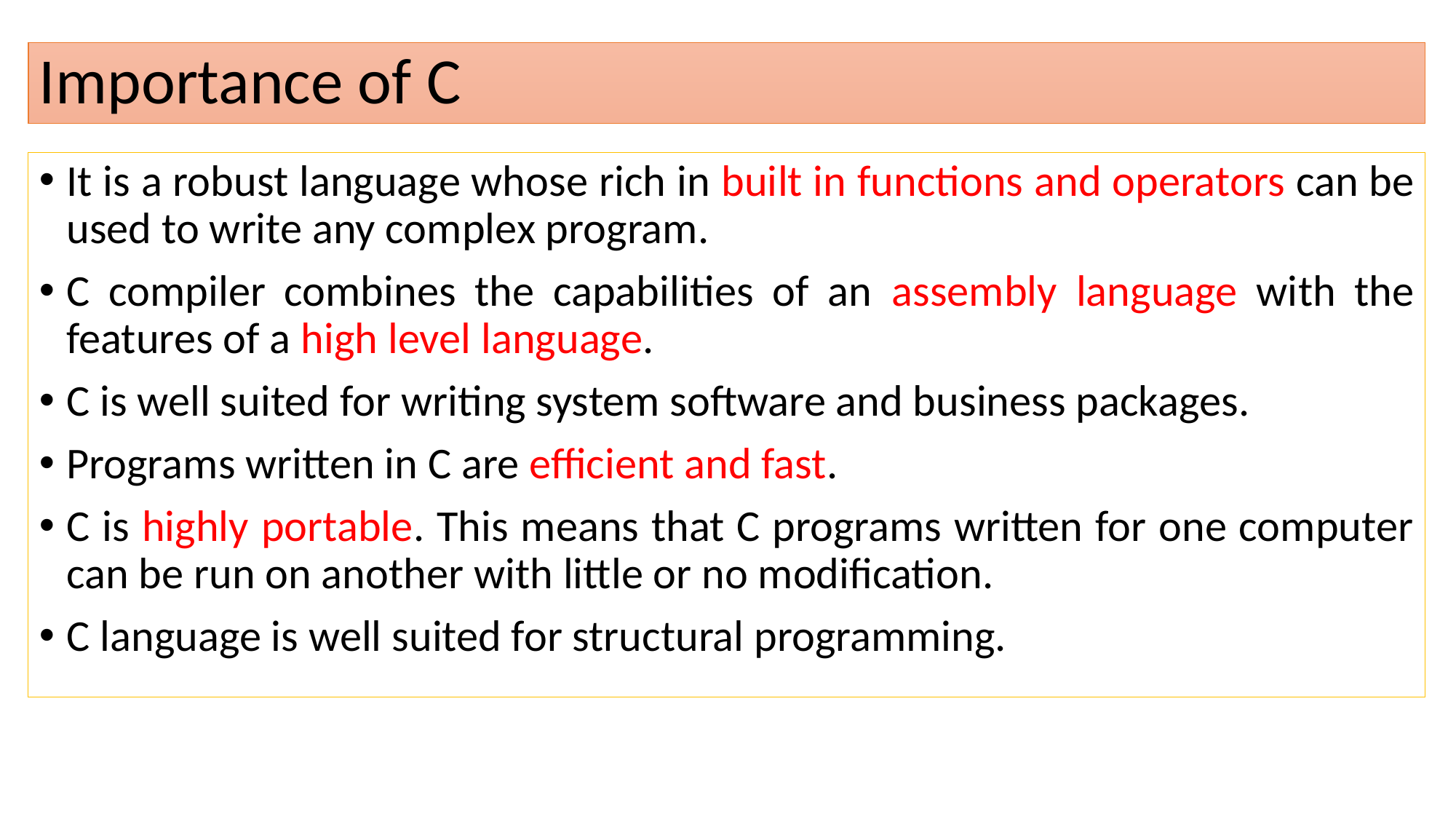

# Importance of C
It is a robust language whose rich in built in functions and operators can be used to write any complex program.
C compiler combines the capabilities of an assembly language with the features of a high level language.
C is well suited for writing system software and business packages.
Programs written in C are efficient and fast.
C is highly portable. This means that C programs written for one computer can be run on another with little or no modification.
C language is well suited for structural programming.